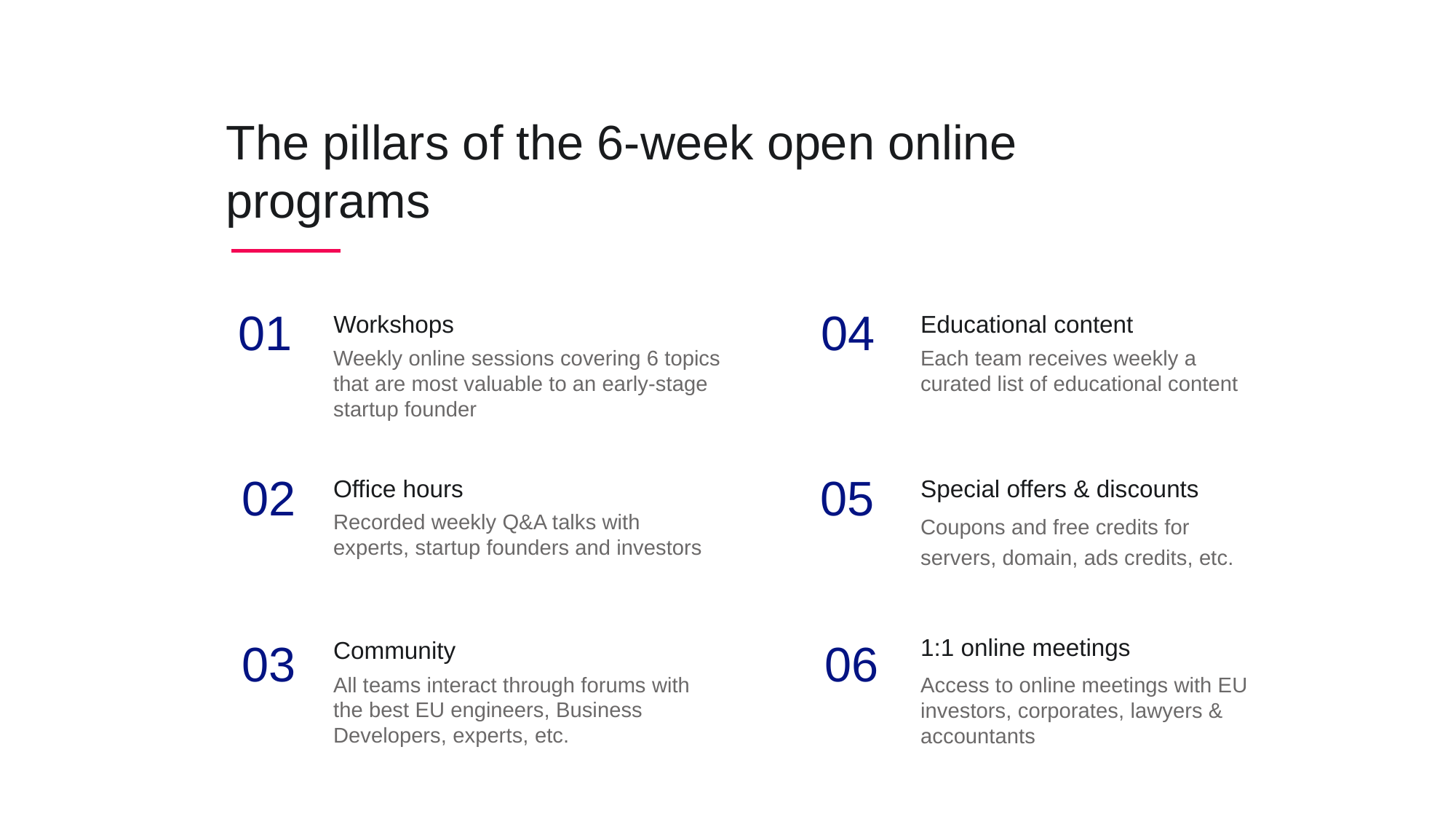

The pillars of the 6-week open online programs
01
Workshops
Weekly online sessions covering 6 topics that are most valuable to an early-stage startup founder
04
Educational content
Each team receives weekly a curated list of educational content
02
Office hours
Recorded weekly Q&A talks with experts, startup founders and investors
05
Special offers & discounts
Coupons and free credits for servers, domain, ads credits, etc.
06
1:1 online meetings
Access to online meetings with EU investors, corporates, lawyers & accountants
03
Community
All teams interact through forums with the best EU engineers, Business Developers, experts, etc.